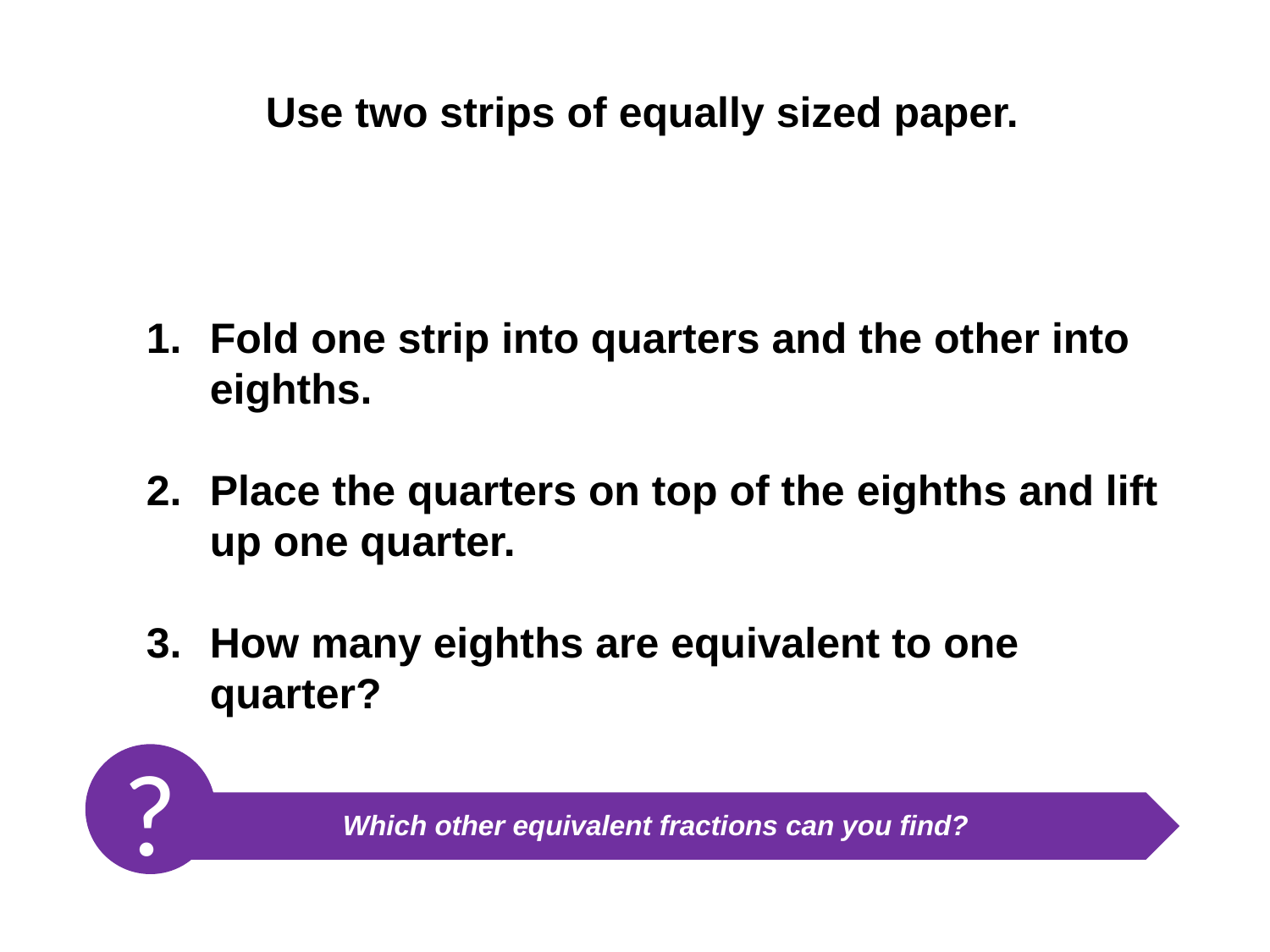

Use two strips of equally sized paper.
Fold one strip into quarters and the other into eighths.

Place the quarters on top of the eighths and lift up one quarter.

How many eighths are equivalent to one quarter?
?

Which other equivalent fractions can you find?

4
4 – Fractions